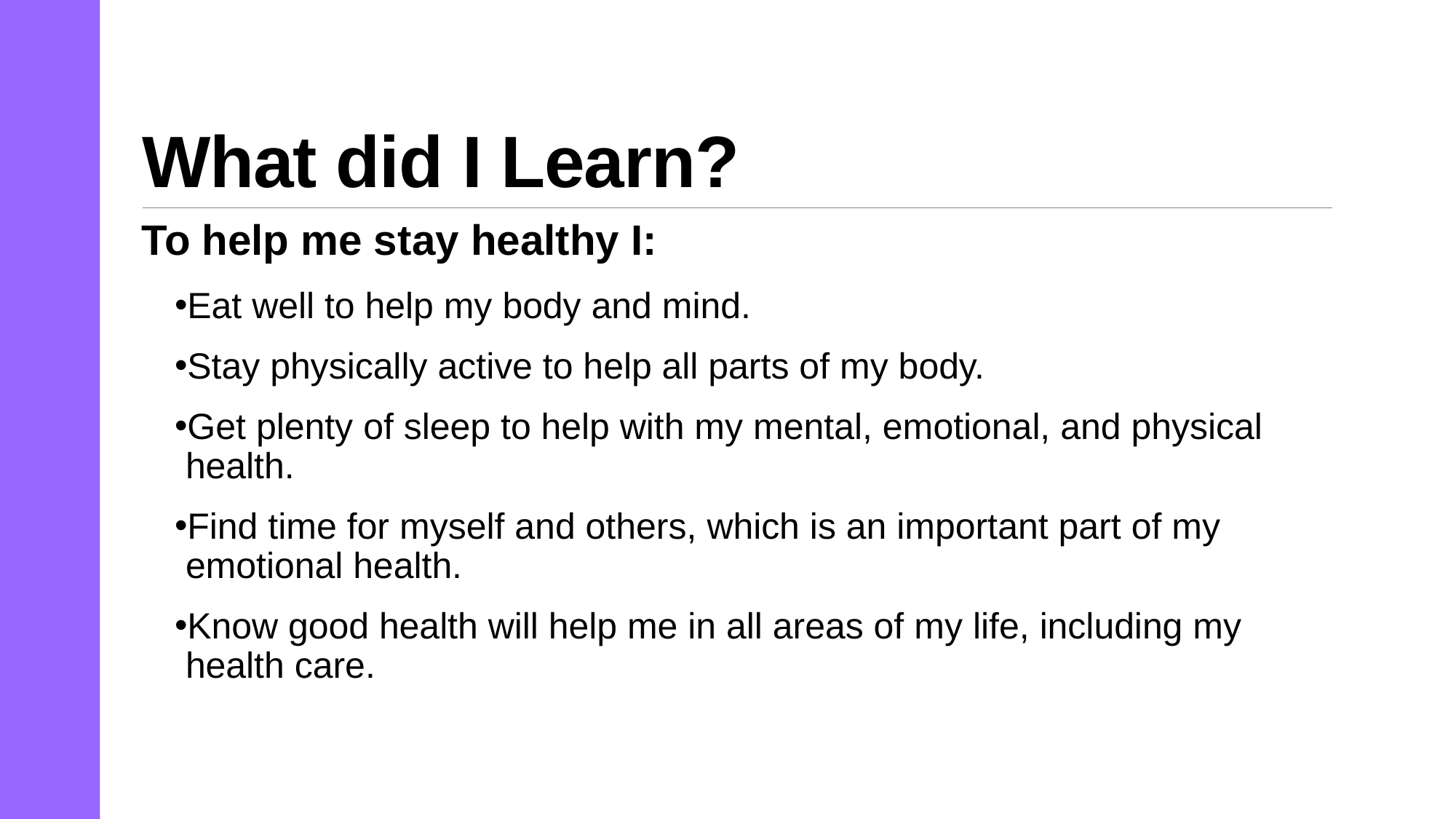

# What did I Learn?
To help me stay healthy I:
Eat well to help my body and mind.
Stay physically active to help all parts of my body.
Get plenty of sleep to help with my mental, emotional, and physical health.
Find time for myself and others, which is an important part of my emotional health.
Know good health will help me in all areas of my life, including my health care.